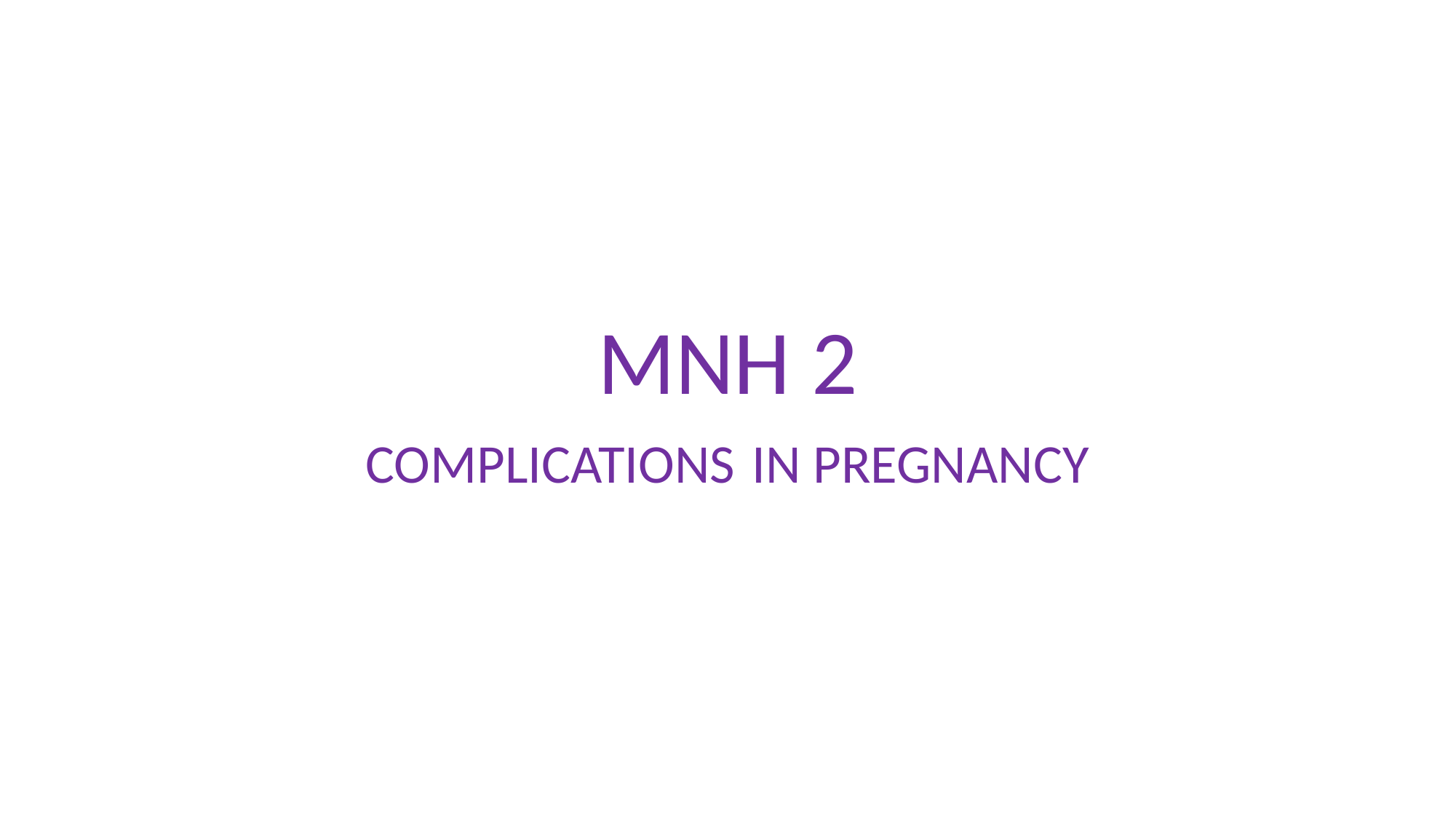

# MNH 2
COMPLICATIONS  IN PREGNANCY
1